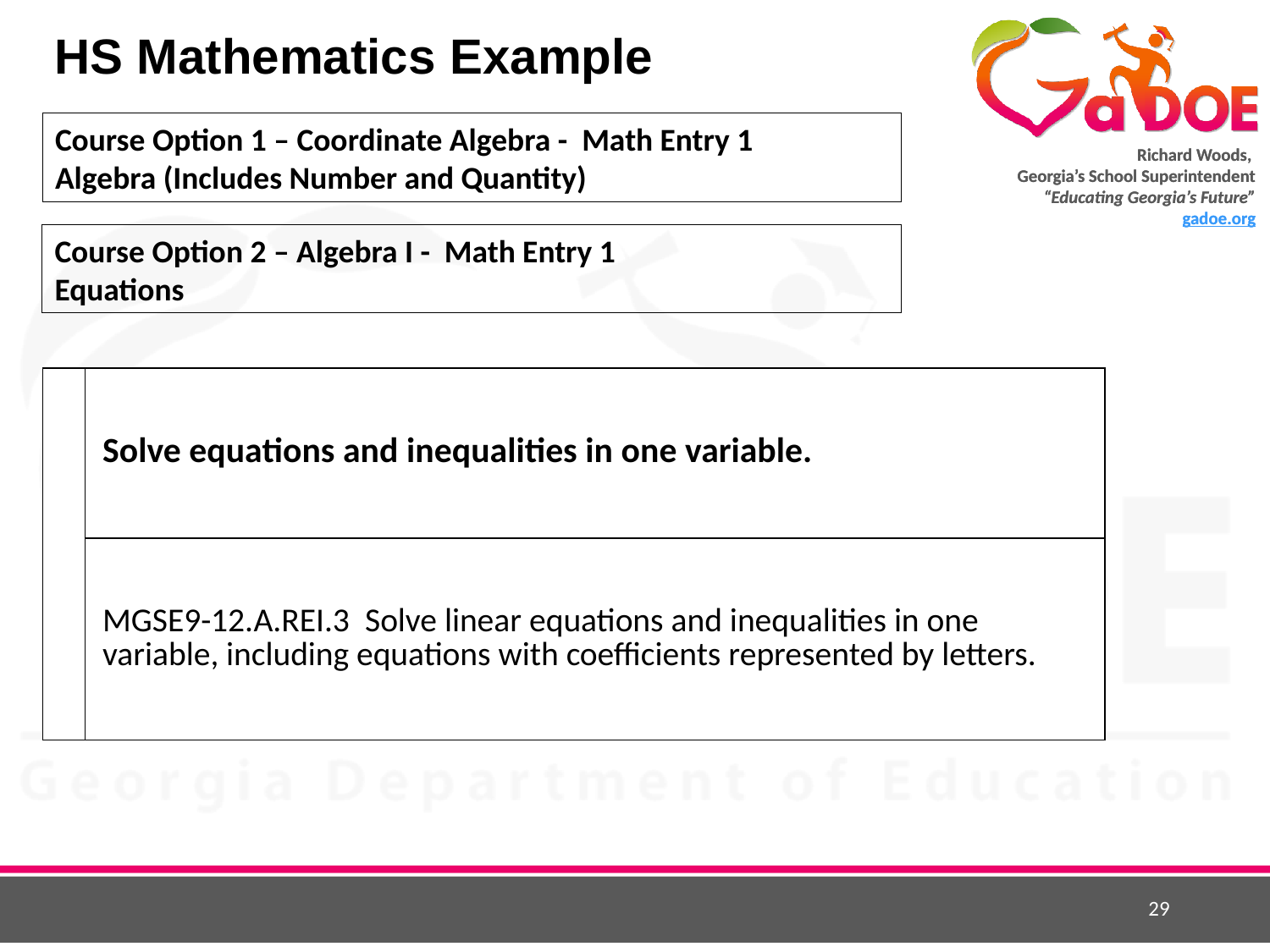

# HS Mathematics Example
Course Option 1 – Coordinate Algebra -  Math Entry 1
Algebra (Includes Number and Quantity)
Course Option 2 – Algebra I -  Math Entry 1
Equations
|  | Solve equations and inequalities in one variable. |
| --- | --- |
|  | MGSE9-12.A.REI.3 Solve linear equations and inequalities in one variable, including equations with coefficients represented by letters. |
29